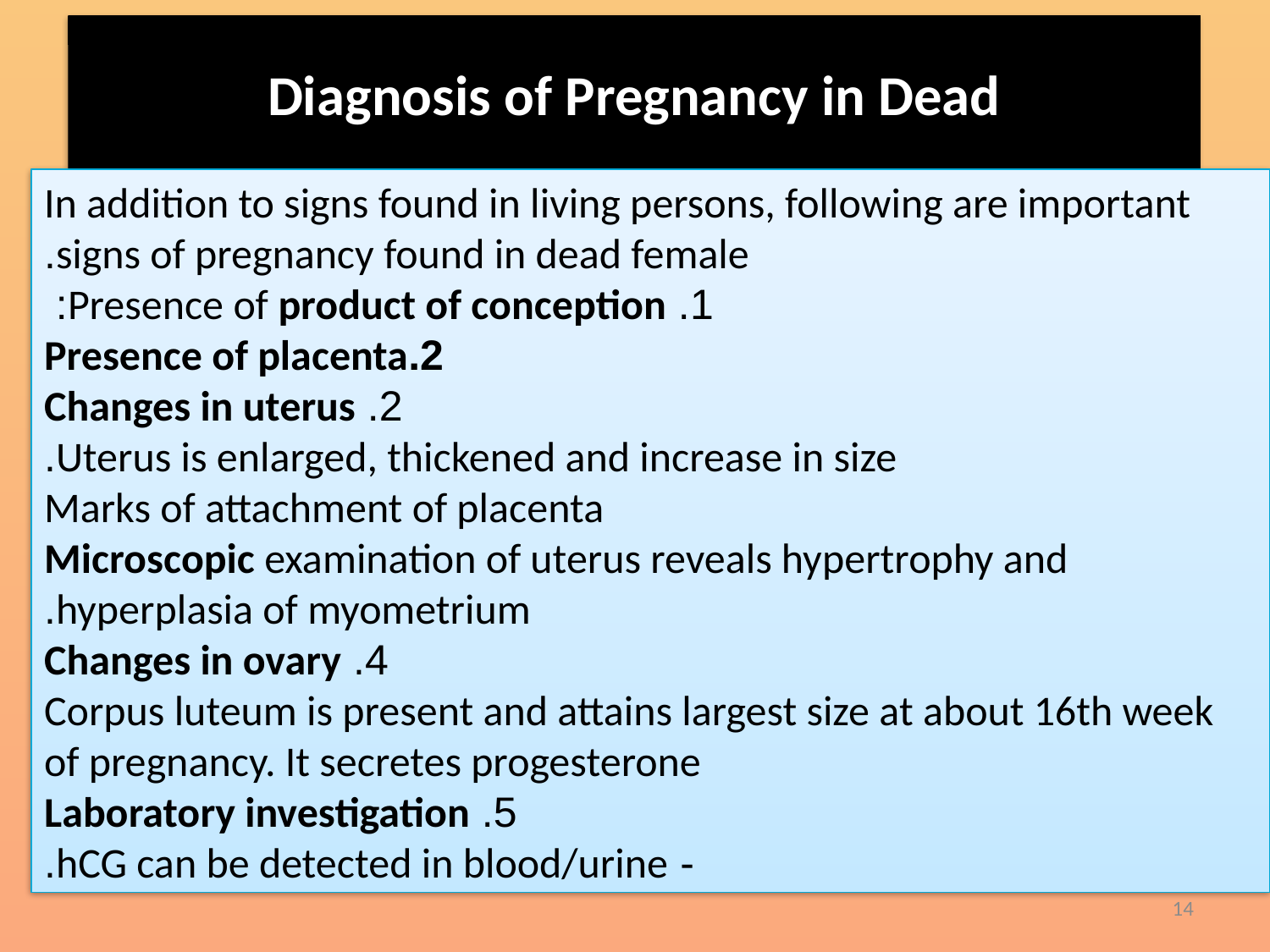

# Diagnosis of Pregnancy in Dead
In addition to signs found in living persons, following are important signs of pregnancy found in dead female.
1. Presence of product of conception:
2.Presence of placenta
2. Changes in uterus
Uterus is enlarged, thickened and increase in size.
Marks of attachment of placenta
Microscopic examination of uterus reveals hypertrophy and hyperplasia of myometrium.
4. Changes in ovary
Corpus luteum is present and attains largest size at about 16th week of pregnancy. It secretes progesterone
5. Laboratory investigation
- hCG can be detected in blood/urine.

14